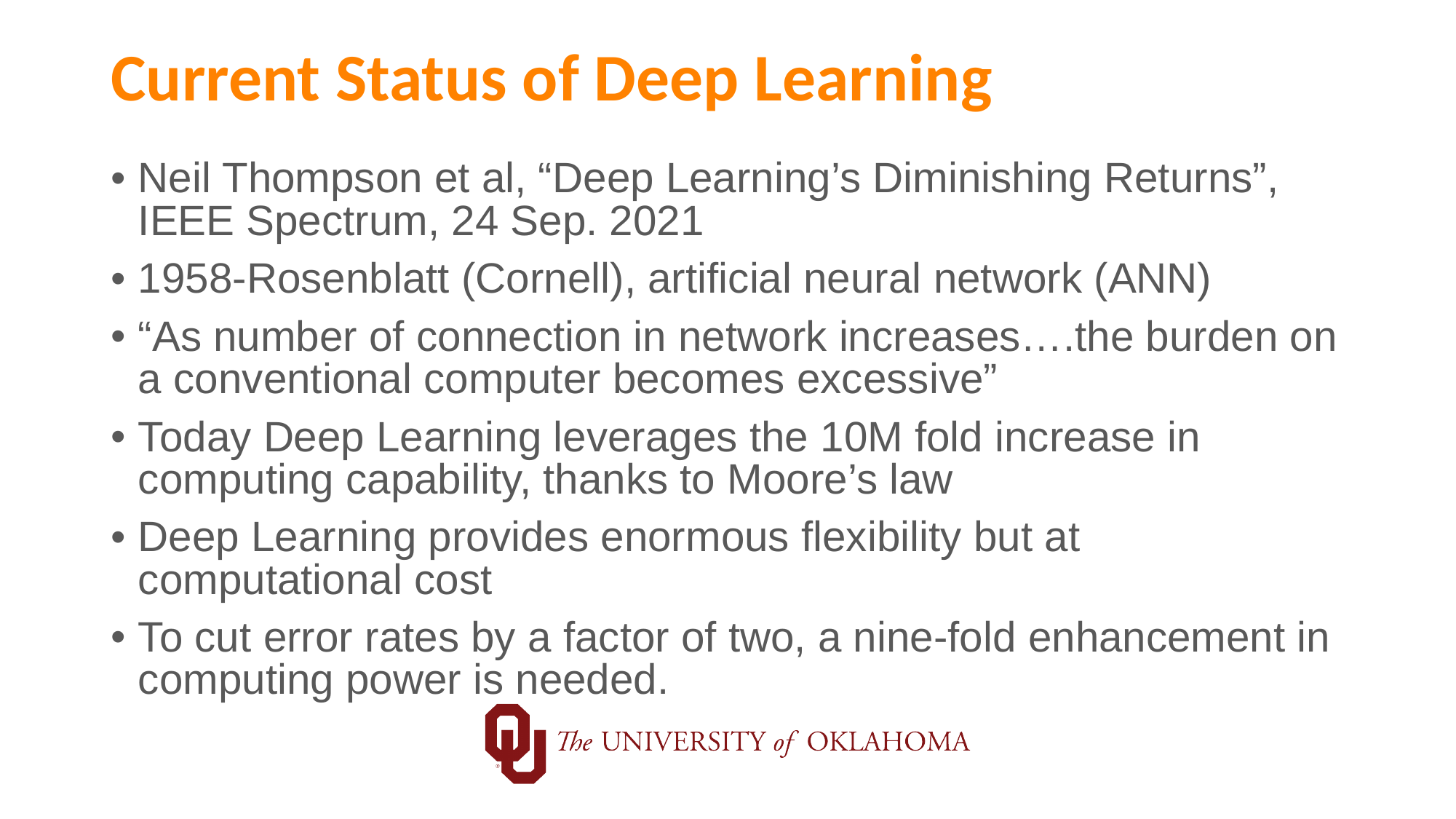

# Current Status of Deep Learning
Neil Thompson et al, “Deep Learning’s Diminishing Returns”, IEEE Spectrum, 24 Sep. 2021
1958-Rosenblatt (Cornell), artificial neural network (ANN)
“As number of connection in network increases….the burden on a conventional computer becomes excessive”
Today Deep Learning leverages the 10M fold increase in computing capability, thanks to Moore’s law
Deep Learning provides enormous flexibility but at computational cost
To cut error rates by a factor of two, a nine-fold enhancement in computing power is needed.